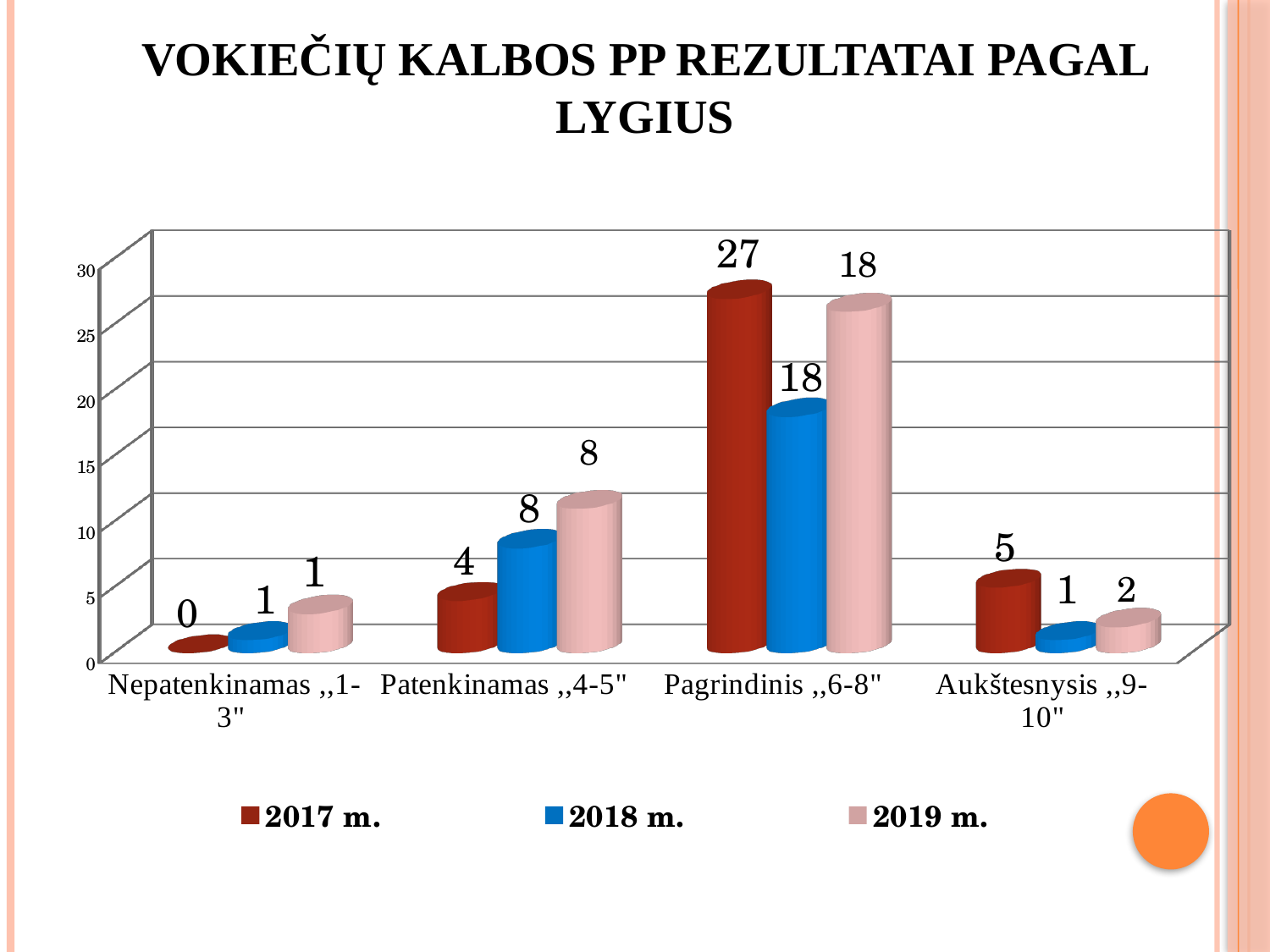

# Vokiečių kalbos PP rezultatai pagal lygius

[unsupported chart]